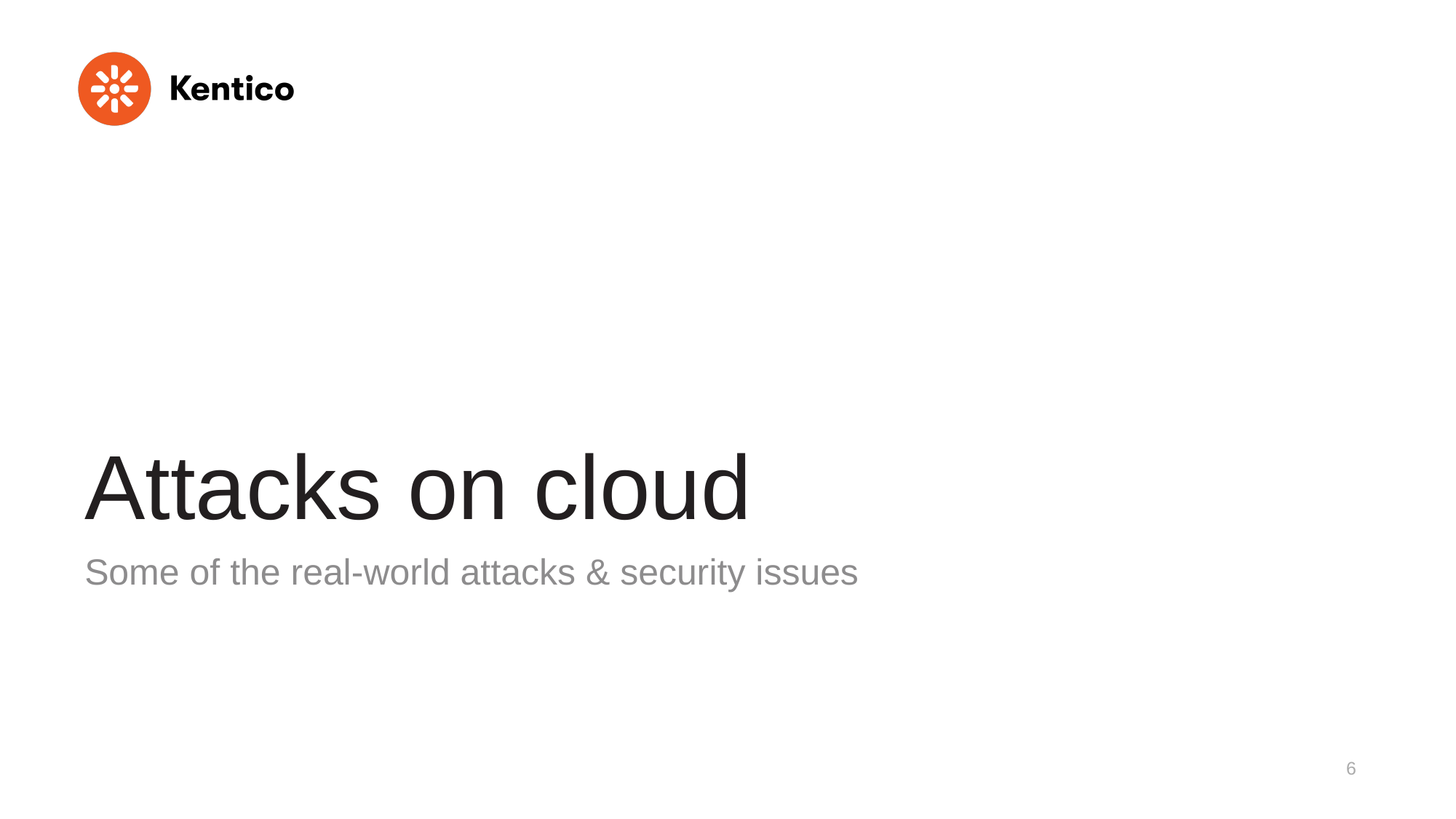

# Attacks on cloud
Some of the real-world attacks & security issues
6